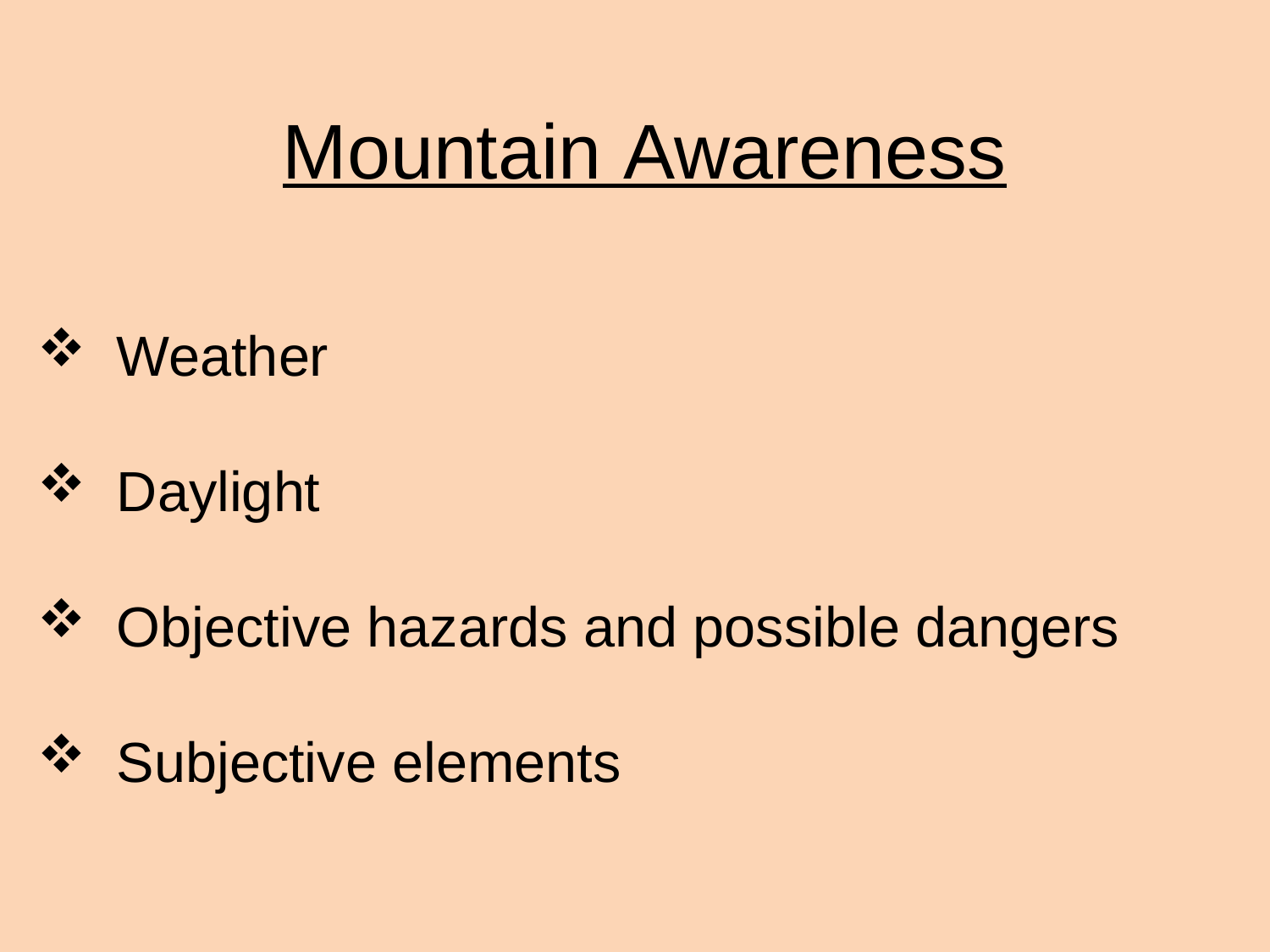

# Mountain Awareness

Weather

Daylight

Objective hazards and possible dangers

Subjective elements